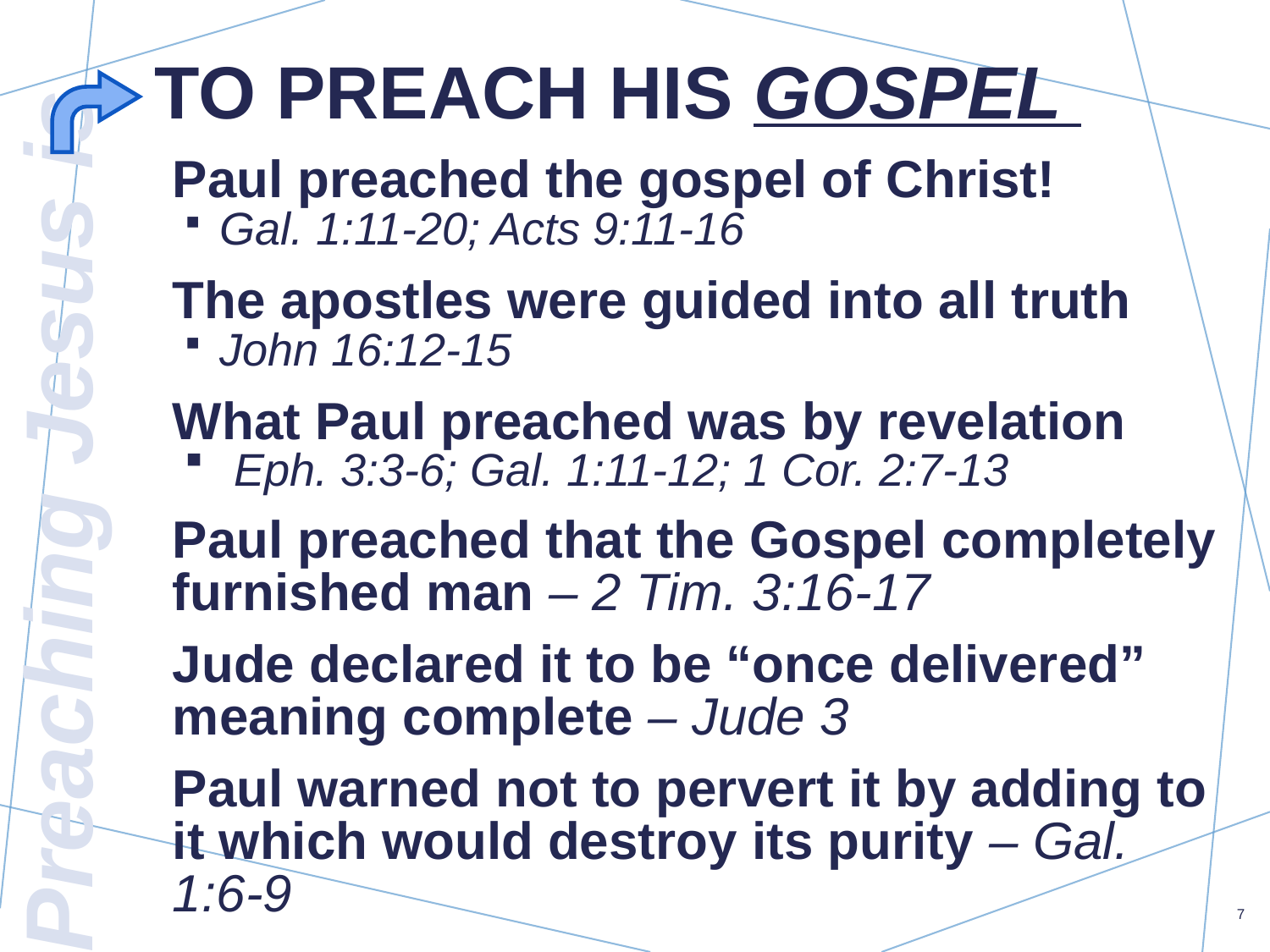

# To Preach His gospel

Paul preached the gospel of Christ!
Gal. 1:11-20; Acts 9:11-16
The apostles were guided into all truth
John 16:12-15
What Paul preached was by revelation
 Eph. 3:3-6; Gal. 1:11-12; 1 Cor. 2:7-13
Paul preached that the Gospel completely furnished man – 2 Tim. 3:16-17
Jude declared it to be “once delivered” meaning complete – Jude 3
Paul warned not to pervert it by adding to it which would destroy its purity – Gal. 1:6-9
Preaching Jesus is
7